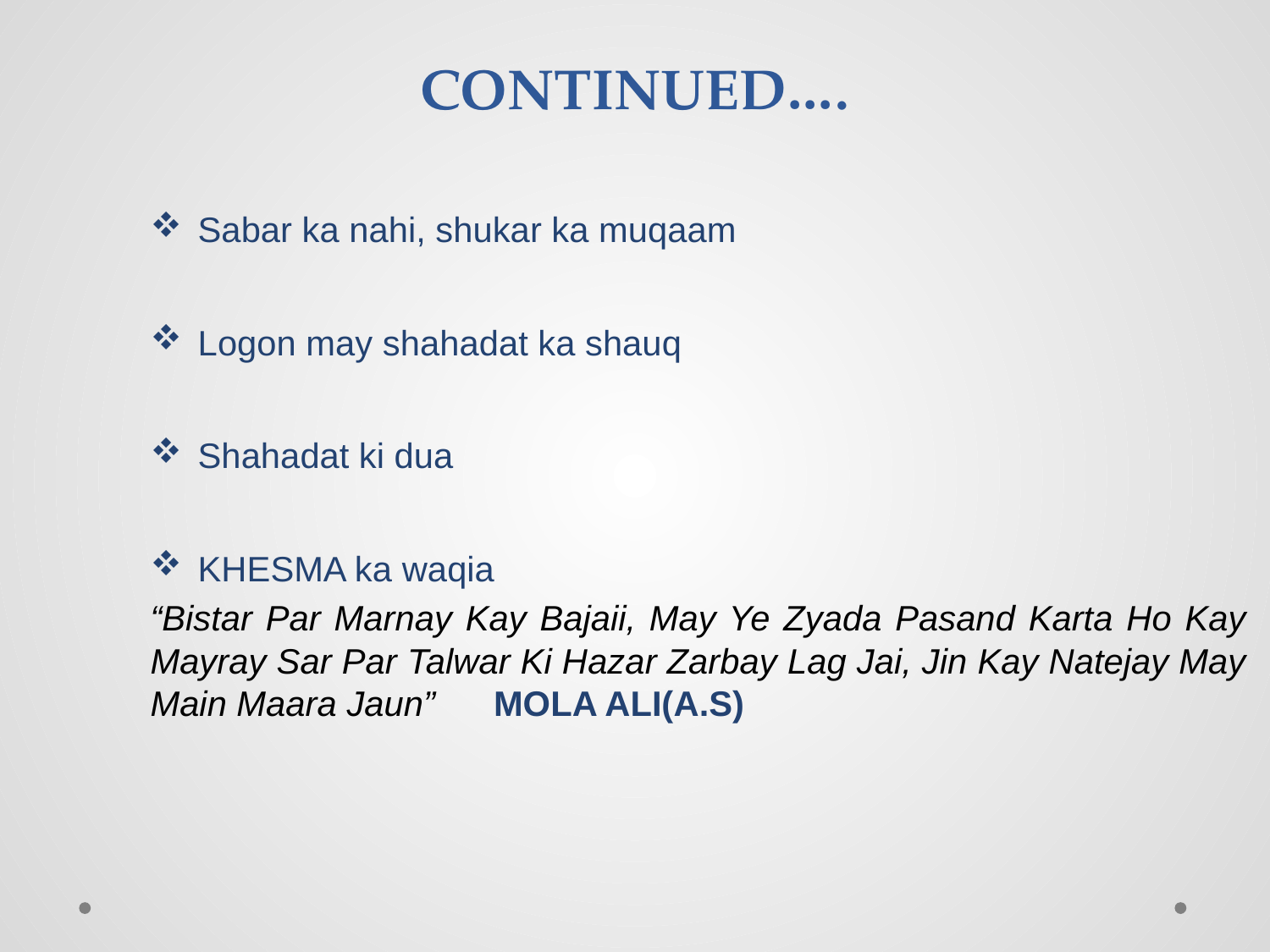

# CONTINUED….
Sabar ka nahi, shukar ka muqaam
Logon may shahadat ka shauq
Shahadat ki dua
KHESMA ka waqia
“Bistar Par Marnay Kay Bajaii, May Ye Zyada Pasand Karta Ho Kay Mayray Sar Par Talwar Ki Hazar Zarbay Lag Jai, Jin Kay Natejay May Main Maara Jaun”      MOLA ALI(A.S)